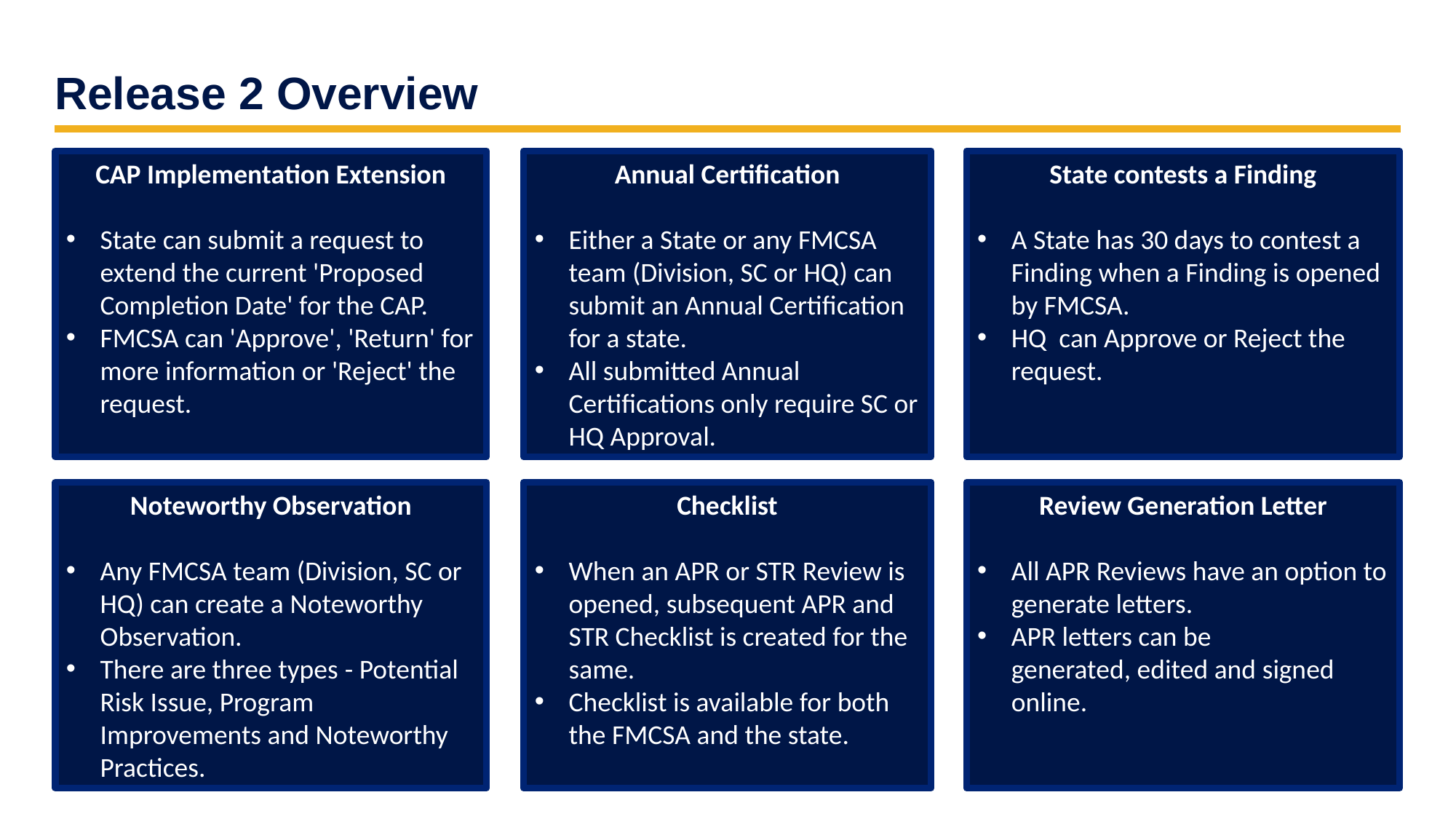

# Release 2 Overview
CAP Implementation Extension

State can submit a request to extend the current 'Proposed Completion Date' for the CAP.
FMCSA can 'Approve', 'Return' for more information or 'Reject' the request.

Annual Certification

Either a State or any FMCSA team (Division, SC or HQ) can submit an Annual Certification for a state.
All submitted Annual Certifications only require SC or HQ Approval.
State contests a Finding

A State has 30 days to contest a Finding when a Finding is opened by FMCSA.
HQ  can Approve or Reject the request.

Review Generation Letter

All APR Reviews have an option to generate letters.
APR letters can be generated, edited and signed online.

Noteworthy Observation

Any FMCSA team (Division, SC or HQ) can create a Noteworthy Observation.
There are three types - Potential Risk Issue, Program Improvements and Noteworthy Practices.
Checklist

When an APR or STR Review is opened, subsequent APR and STR Checklist is created for the same.
Checklist is available for both the FMCSA and the state.